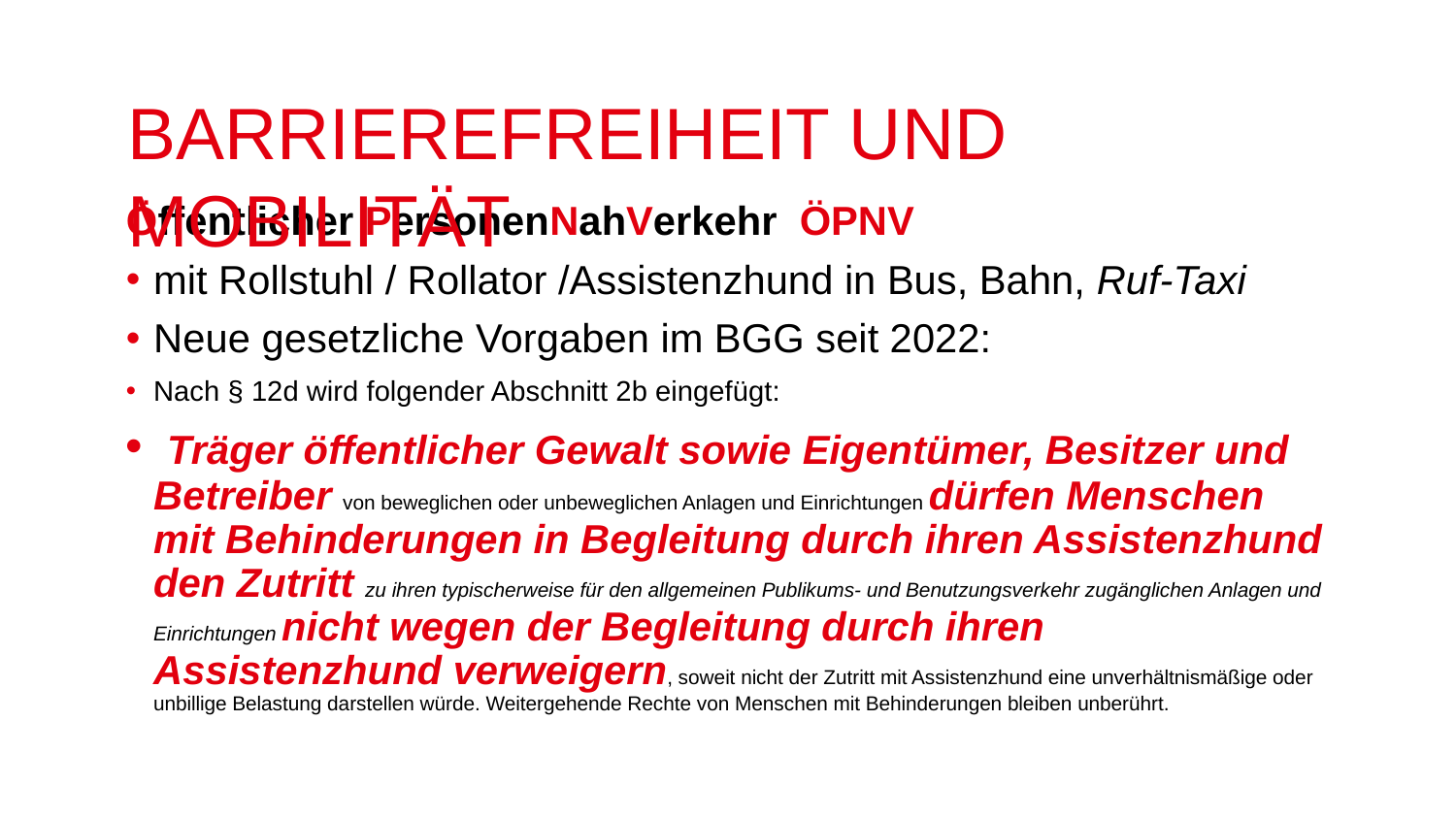

# Barrierefreiheit und Mobilität
Öffentlicher PersonenNahVerkehr  ÖPNV
mit Rollstuhl / Rollator /Assistenzhund in Bus, Bahn, Ruf-Taxi
Neue gesetzliche Vorgaben im BGG seit 2022:
Nach § 12d wird folgender Abschnitt 2b eingefügt:
 Träger öffentlicher Gewalt sowie Eigentümer, Besitzer und Betreiber von beweglichen oder unbeweglichen Anlagen und Einrichtungen dürfen Menschen mit Behinderungen in Begleitung durch ihren Assistenzhund den Zutritt zu ihren typischerweise für den allgemeinen Publikums- und Benutzungsverkehr zugänglichen Anlagen und Einrichtungen nicht wegen der Begleitung durch ihren Assistenzhund verweigern, soweit nicht der Zutritt mit Assistenzhund eine unverhältnismäßige oder unbillige Belastung darstellen würde. Weitergehende Rechte von Menschen mit Behinderungen bleiben unberührt.